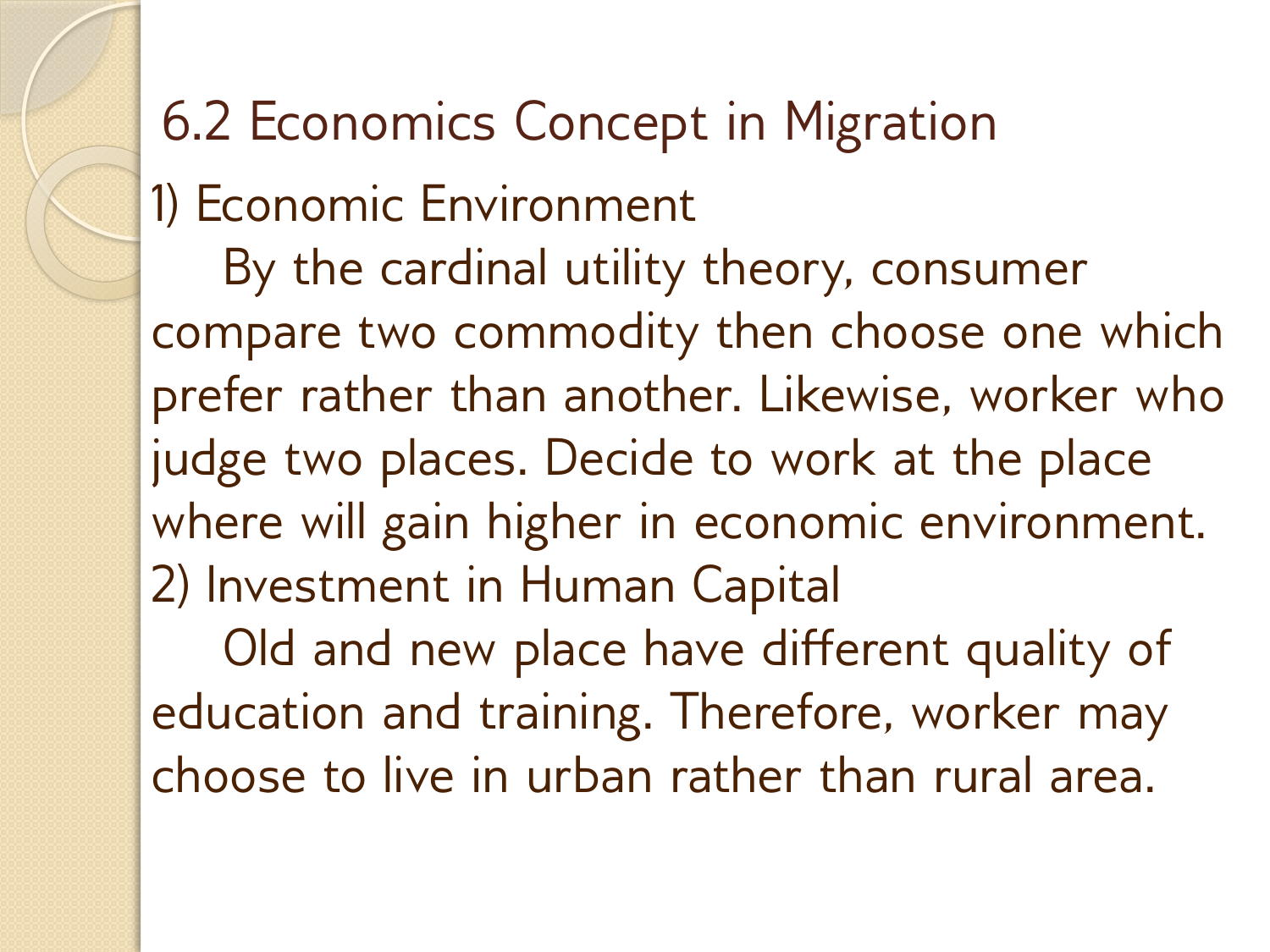

# 6.2 Economics Concept in Migration
1) Economic Environment
	By the cardinal utility theory, consumer
compare two commodity then choose one which
prefer rather than another. Likewise, worker who
judge two places. Decide to work at the place
where will gain higher in economic environment.
2) Investment in Human Capital
	Old and new place have different quality of
education and training. Therefore, worker may
choose to live in urban rather than rural area.